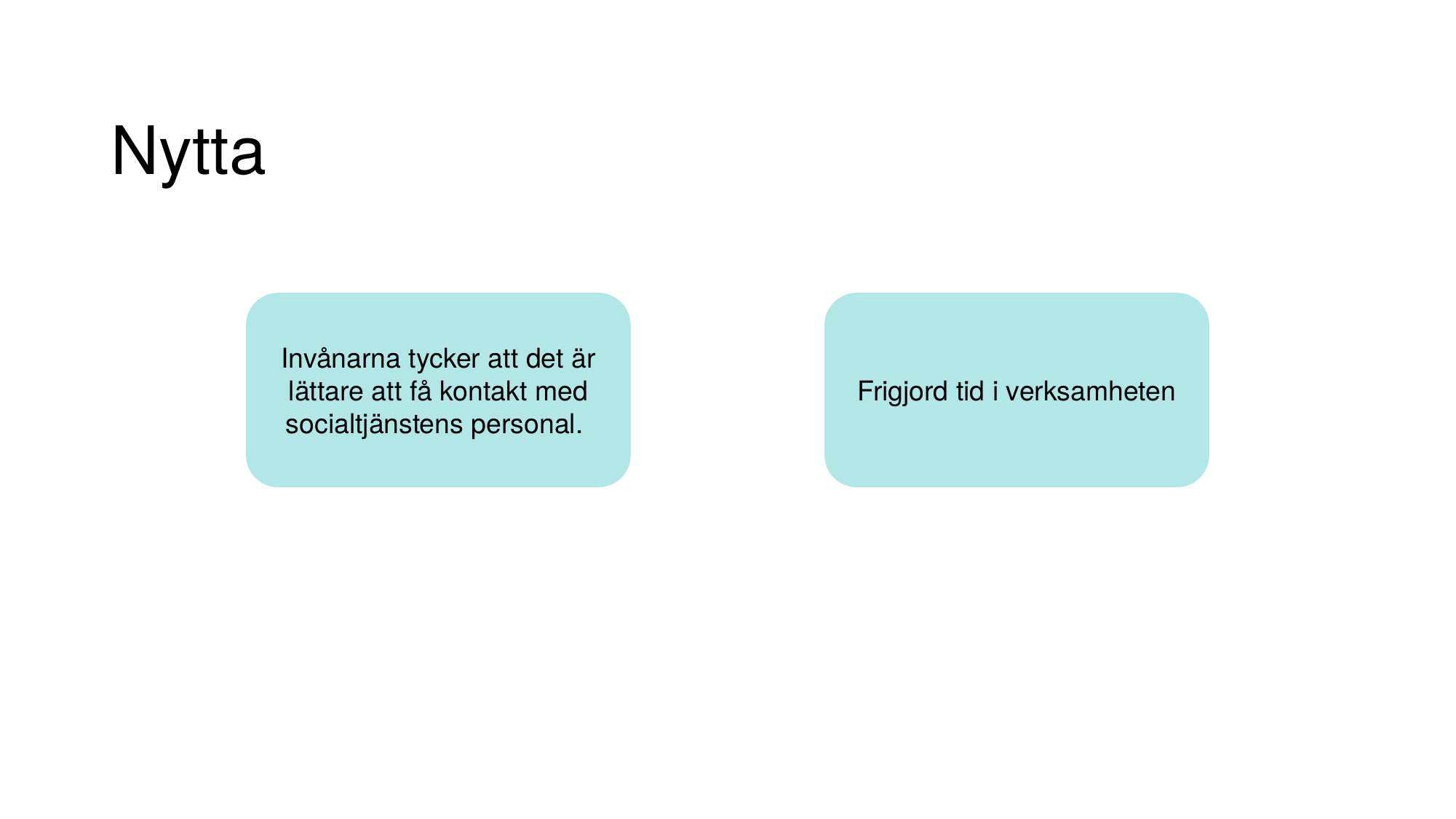

# Nytta
Frigjord tid i verksamheten
Invånarna tycker att det är lättare att få kontakt med socialtjänstens personal.